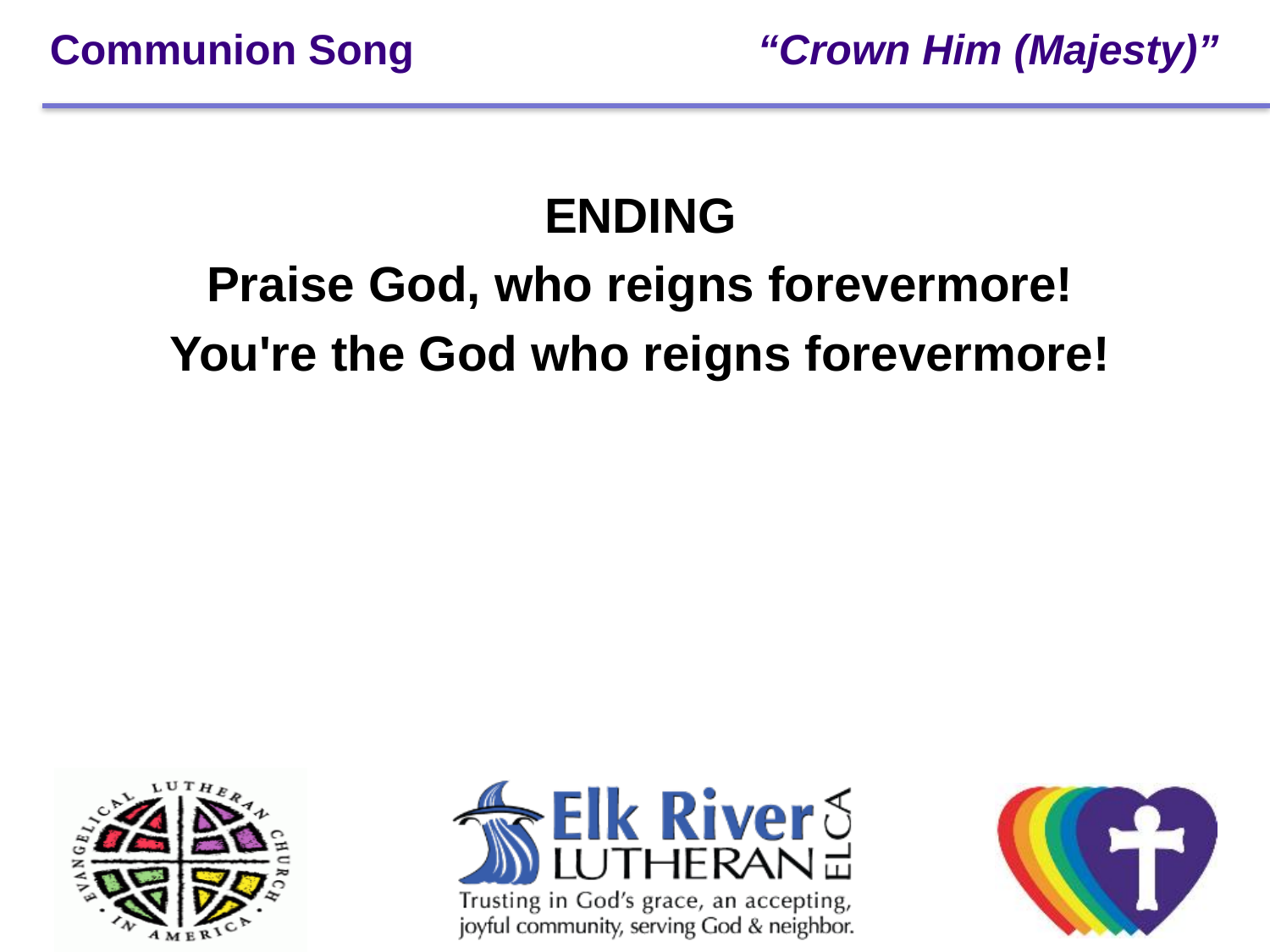

# Communion Song                             “Crown Him (Majesty)”
ENDING
Praise God, who reigns forevermore!
You're the God who reigns forevermore!